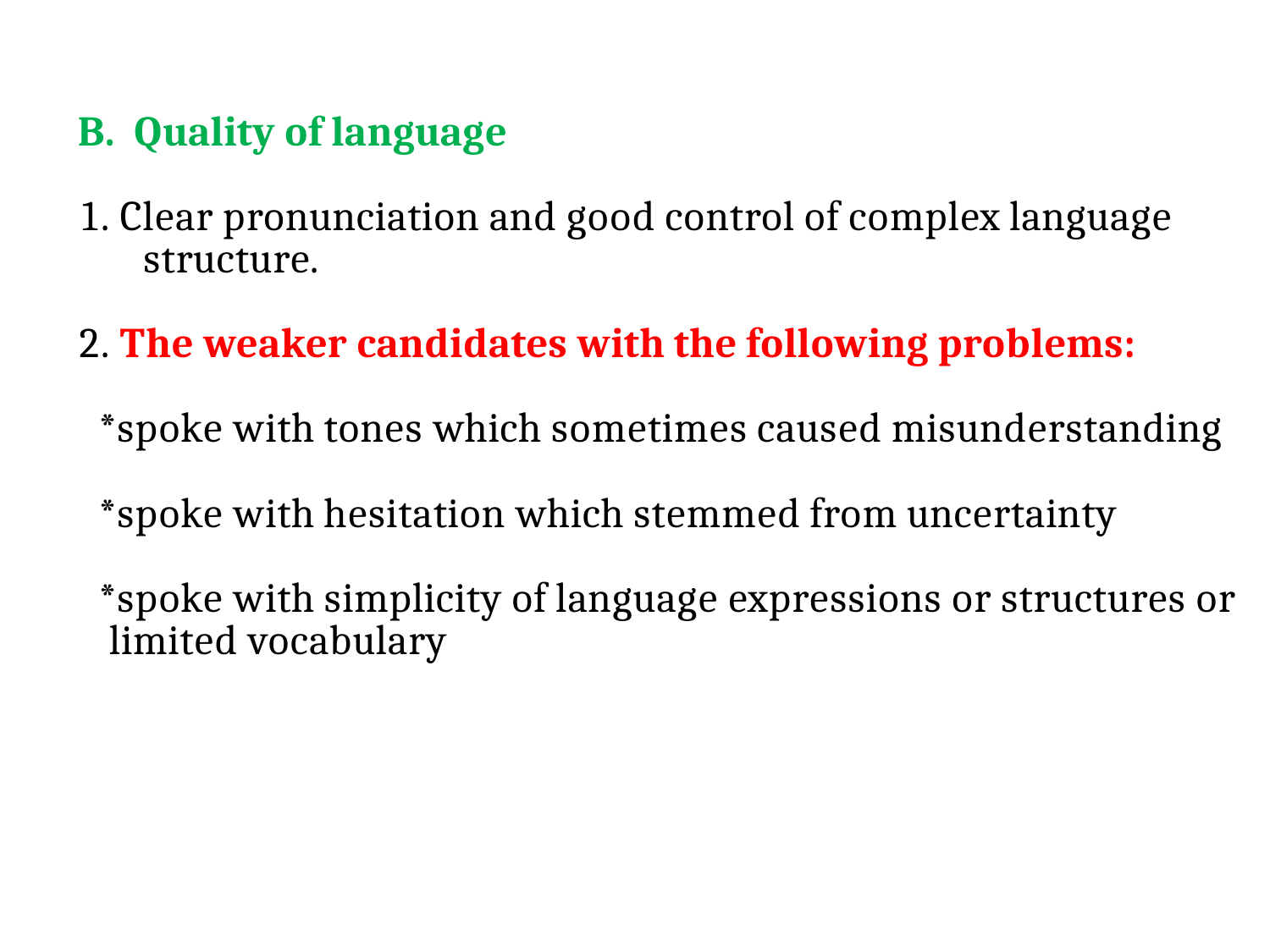

B.  Quality of language

1. Clear pronunciation and good control of complex language
       structure.

2. The weaker candidates with the following problems:

*spoke with tones which sometimes caused misunderstanding

*spoke with hesitation which stemmed from uncertainty

*spoke with simplicity of language expressions or structures or limited vocabulary